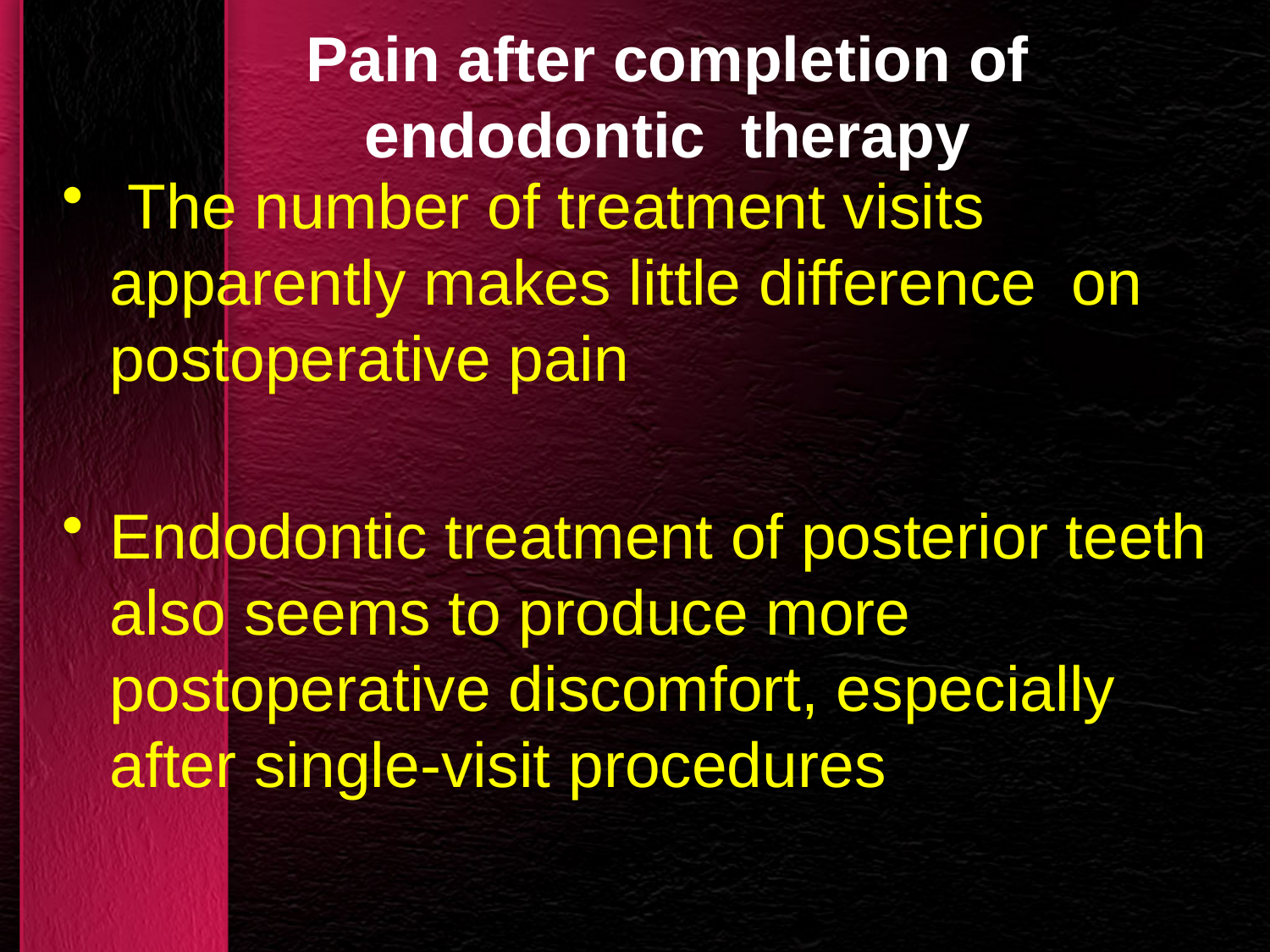

# Pain after completion of endodontic  therapy
 The number of treatment visits apparently makes little difference  on postoperative pain

Endodontic treatment of posterior teeth also seems to produce more postoperative discomfort, especially after single-visit procedures